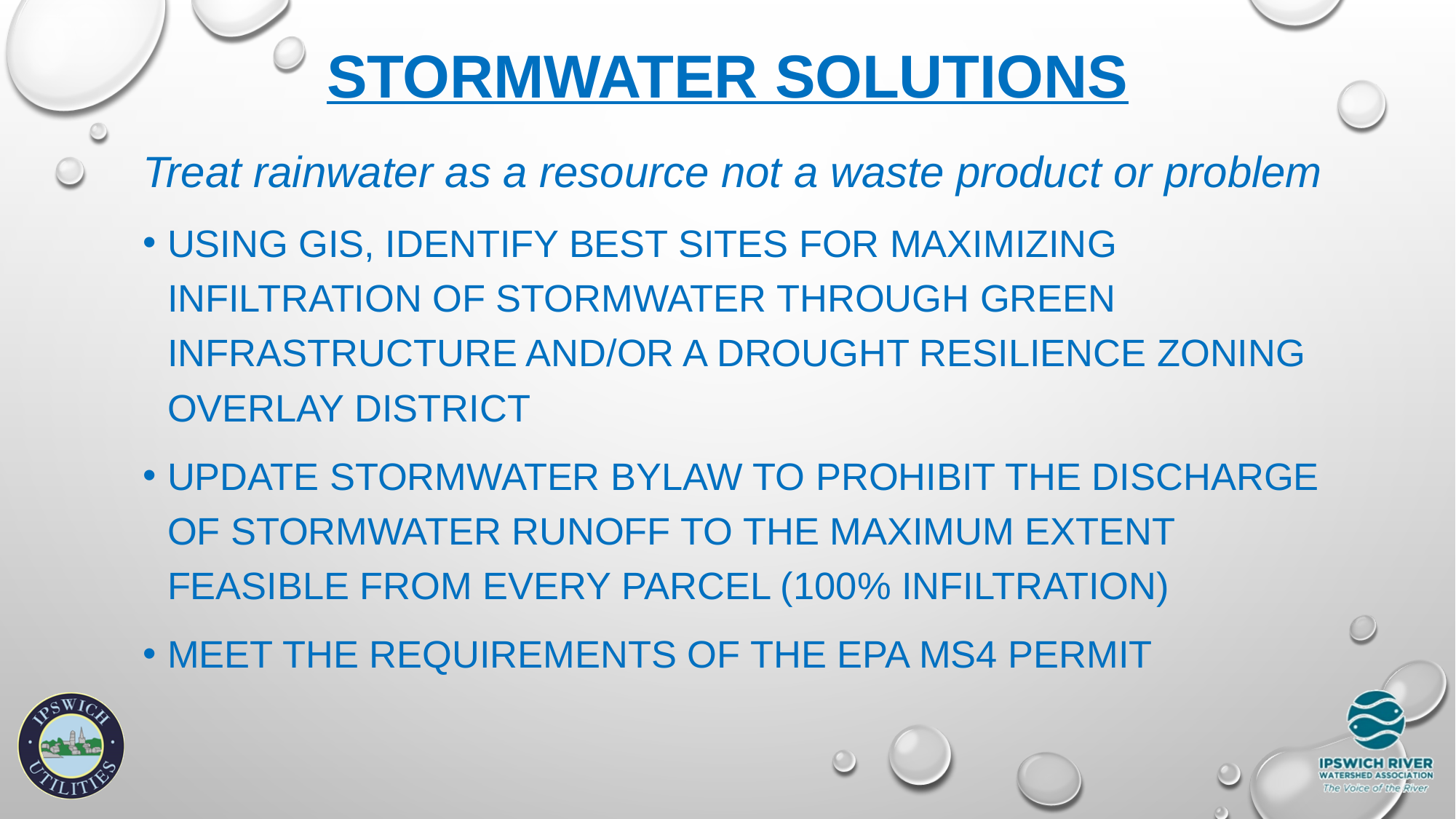

# Stormwater Solutions
Treat rainwater as a resource not a waste product or problem
Using GIS, identify best sites for maximizing infiltration of stormwater through green infrastructure and/or a drought resilience zoning overlay district
Update stormwater bylaw to prohibit the discharge of stormwater runoff to the maximum extent feasible from every parcel (100% infiltration)
Meet the requirements of the epa ms4 permit